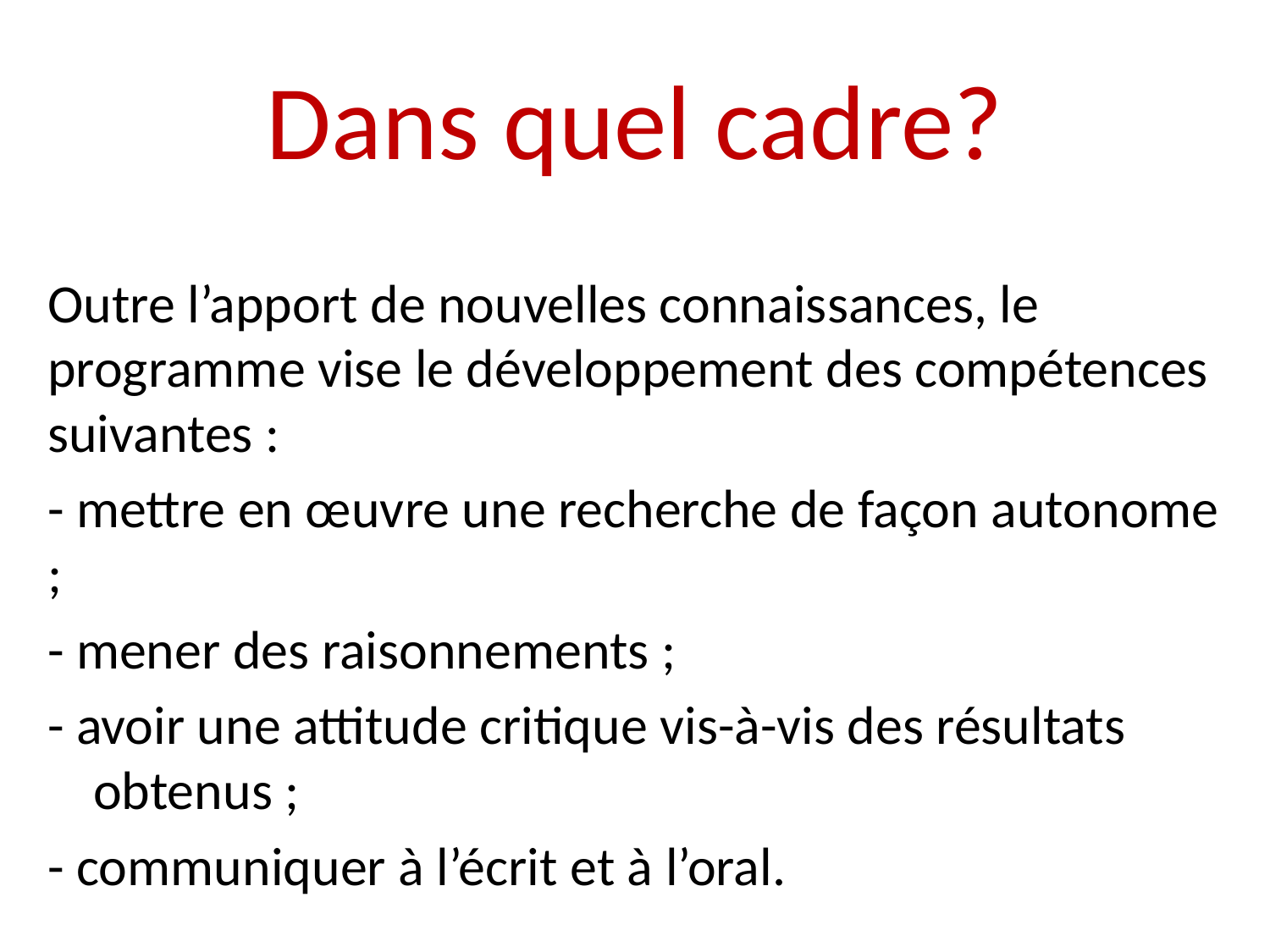

# Dans quel cadre?

Outre l’apport de nouvelles connaissances, le programme vise le développement des compétences suivantes :
- mettre en œuvre une recherche de façon autonome ;
- mener des raisonnements ;
- avoir une attitude critique vis-à-vis des résultats obtenus ;
- communiquer à l’écrit et à l’oral.